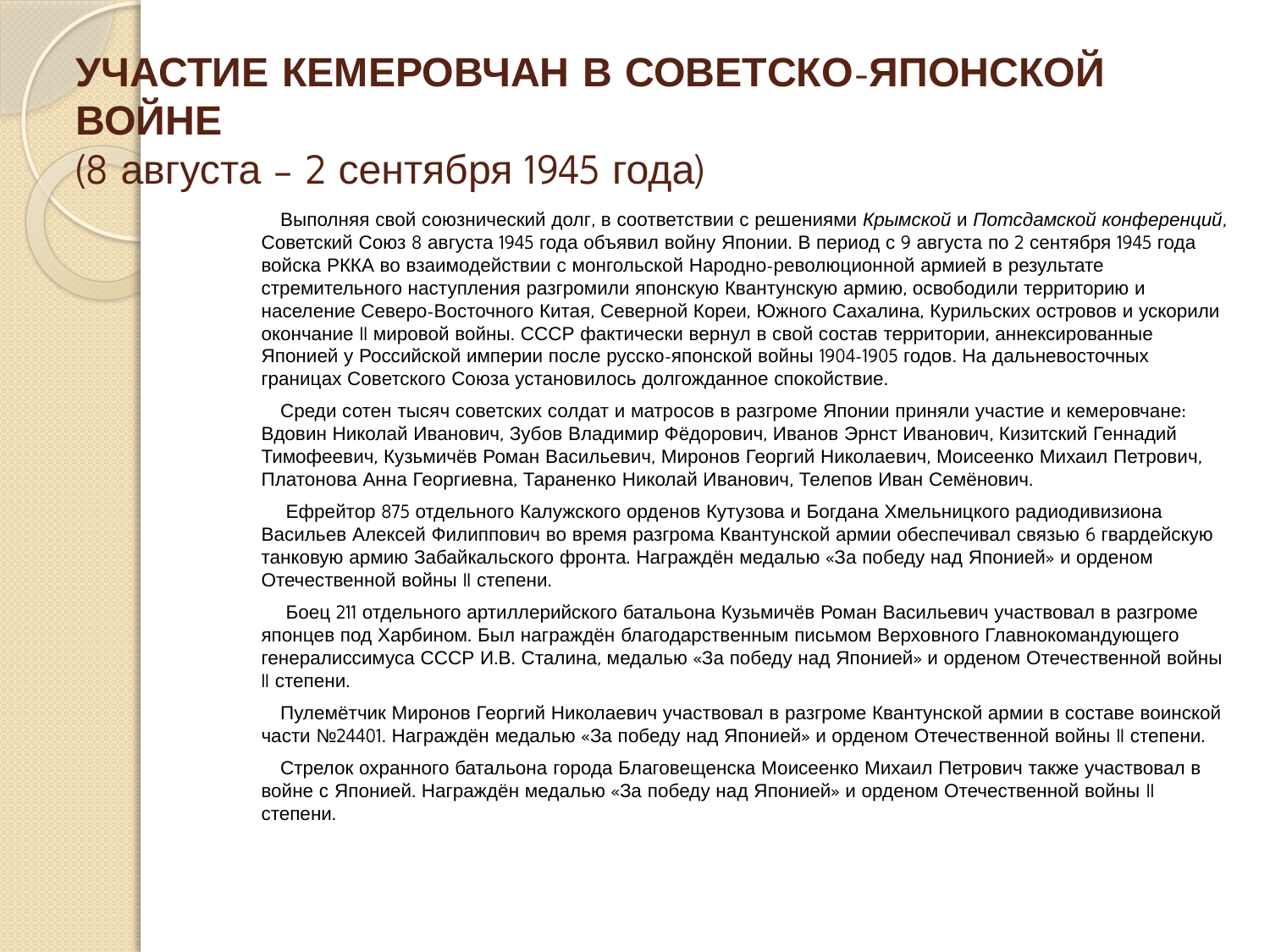

# УЧАСТИЕ КЕМЕРОВЧАН В СОВЕТСКО-ЯПОНСКОЙ ВОЙНЕ (8 августа – 2 сентября 1945 года)
          Выполняя свой союзнический долг, в соответствии с решениями Крымской и Потсдамской конференций, Советский Союз 8 августа 1945 года объявил войну Японии. В период с 9 августа по 2 сентября 1945 года войска РККА во взаимодействии с монгольской Народно-революционной армией в результате стремительного наступления разгромили японскую Квантунскую армию, освободили территорию и население Северо-Восточного Китая, Северной Кореи, Южного Сахалина, Курильских островов и ускорили окончание II мировой войны. СССР фактически вернул в свой состав территории, аннексированные Японией у Российской империи после русско-японской войны 1904-1905 годов. На дальневосточных границах Советского Союза установилось долгожданное спокойствие.
          Среди сотен тысяч советских солдат и матросов в разгроме Японии приняли участие и кемеровчане: Вдовин Николай Иванович, Зубов Владимир Фёдорович, Иванов Эрнст Иванович, Кизитский Геннадий Тимофеевич, Кузьмичёв Роман Васильевич, Миронов Георгий Николаевич, Моисеенко Михаил Петрович, Платонова Анна Георгиевна, Тараненко Николай Иванович, Телепов Иван Семёнович.
           Ефрейтор 875 отдельного Калужского орденов Кутузова и Богдана Хмельницкого радиодивизиона Васильев Алексей Филиппович во время разгрома Квантунской армии обеспечивал связью 6 гвардейскую танковую армию Забайкальского фронта. Награждён медалью «За победу над Японией» и орденом Отечественной войны II степени.
           Боец 211 отдельного артиллерийского батальона Кузьмичёв Роман Васильевич участвовал в разгроме японцев под Харбином. Был награждён благодарственным письмом Верховного Главнокомандующего генералиссимуса СССР И.В. Сталина, медалью «За победу над Японией» и орденом Отечественной войны II степени.
          Пулемётчик Миронов Георгий Николаевич участвовал в разгроме Квантунской армии в составе воинской части №24401. Награждён медалью «За победу над Японией» и орденом Отечественной войны II степени.
          Стрелок охранного батальона города Благовещенска Моисеенко Михаил Петрович также участвовал в войне с Японией. Награждён медалью «За победу над Японией» и орденом Отечественной войны II степени.